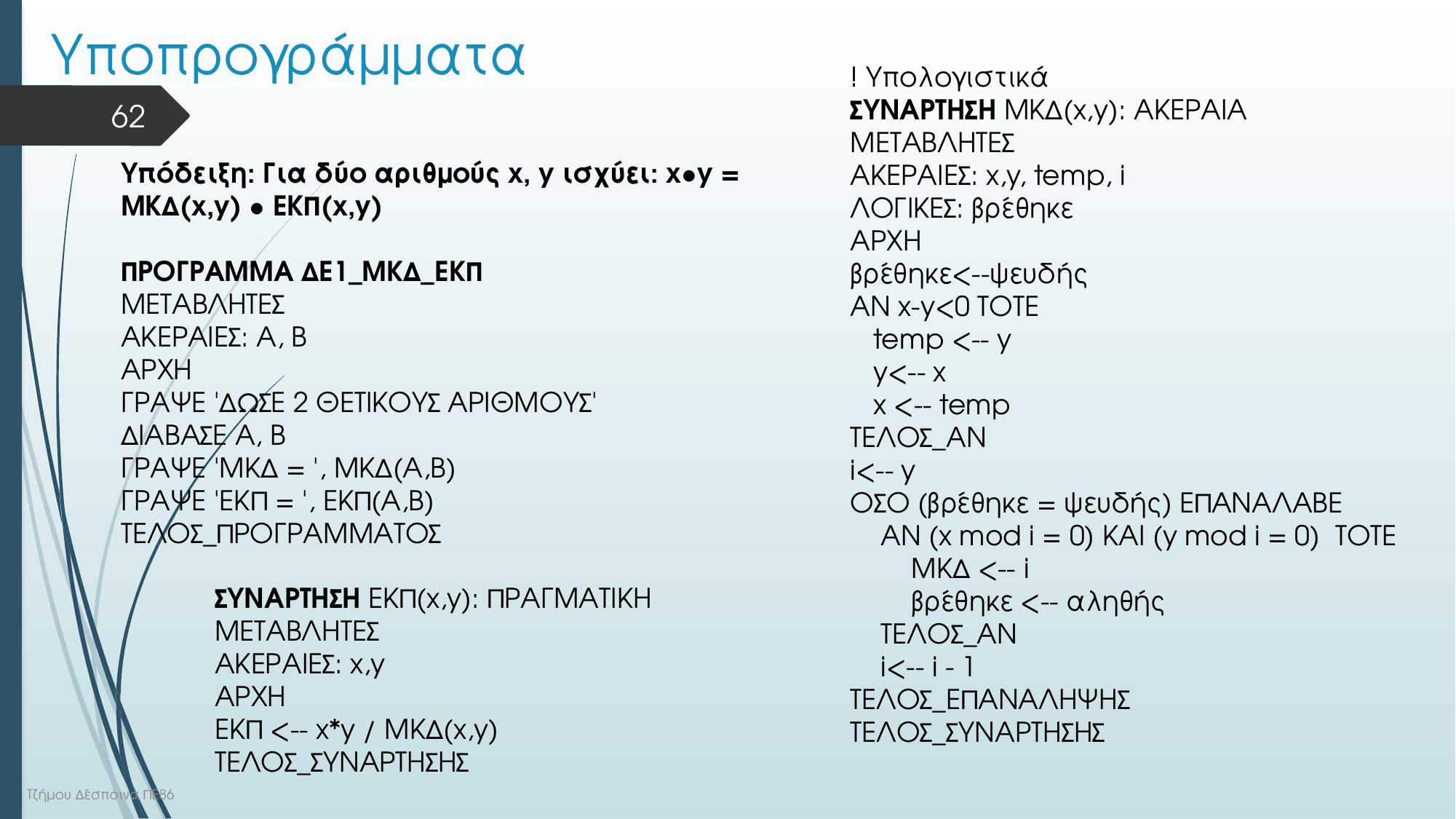

# Υποπρογράμματα
! Υπολογιστικά
ΣΥΝΑΡΤΗΣΗ ΜΚΔ(x,y): ΑΚΕΡΑΙΑ
ΜΕΤΑΒΛΗΤΕΣ
ΑΚΕΡΑΙΕΣ: x,y, temp, i
ΛΟΓΙΚΕΣ: βρέθηκε
ΑΡΧΗ
βρέθηκε<--ψευδής
ΑΝ x-y<0 ΤΟΤΕ
   temp <-- y
   y<-- x
   x <-- temp
ΤΕΛΟΣ_ΑΝ
i<-- y
ΟΣΟ (βρέθηκε = ψευδής) ΕΠΑΝΑΛΑΒΕ
    ΑΝ (x mod i = 0) ΚΑΙ (y mod i = 0)  ΤΟΤΕ
        ΜΚΔ <-- i
        βρέθηκε <-- αληθής
    ΤΕΛΟΣ_ΑΝ
    i<-- i - 1
ΤΕΛΟΣ_ΕΠΑΝΑΛΗΨΗΣ
ΤΕΛΟΣ_ΣΥΝΑΡΤΗΣΗΣ
62
Υπόδειξη: Για δύο αριθμούς x, y ισχύει: x∙y = ΜΚΔ(x,y) ∙ ΕΚΠ(x,y)

ΠΡΟΓΡΑΜΜΑ ΔΕ1_ΜΚΔ_ΕΚΠ
ΜΕΤΑΒΛΗΤΕΣ
ΑΚΕΡΑΙΕΣ: Α, Β
ΑΡΧΗ
ΓΡΑΨΕ 'ΔΩΣΕ 2 ΘΕΤΙΚΟΥΣ ΑΡΙΘΜΟΥΣ'
ΔΙΑΒΑΣΕ Α, Β
ΓΡΑΨΕ 'ΜΚΔ = ', ΜΚΔ(Α,Β)
ΓΡΑΨΕ 'ΕΚΠ = ', ΕΚΠ(Α,Β)
ΤΕΛΟΣ_ΠΡΟΓΡΑΜΜΑΤΟΣ

ΣΥΝΑΡΤΗΣΗ ΕΚΠ(x,y): ΠΡΑΓΜΑΤΙΚΗ
ΜΕΤΑΒΛΗΤΕΣ
ΑΚΕΡΑΙΕΣ: x,y
ΑΡΧΗ
ΕΚΠ <-- x*y / ΜΚΔ(x,y)
ΤΕΛΟΣ_ΣΥΝΑΡΤΗΣΗΣ
Τζήμου Δέσποινα ΠΕ86